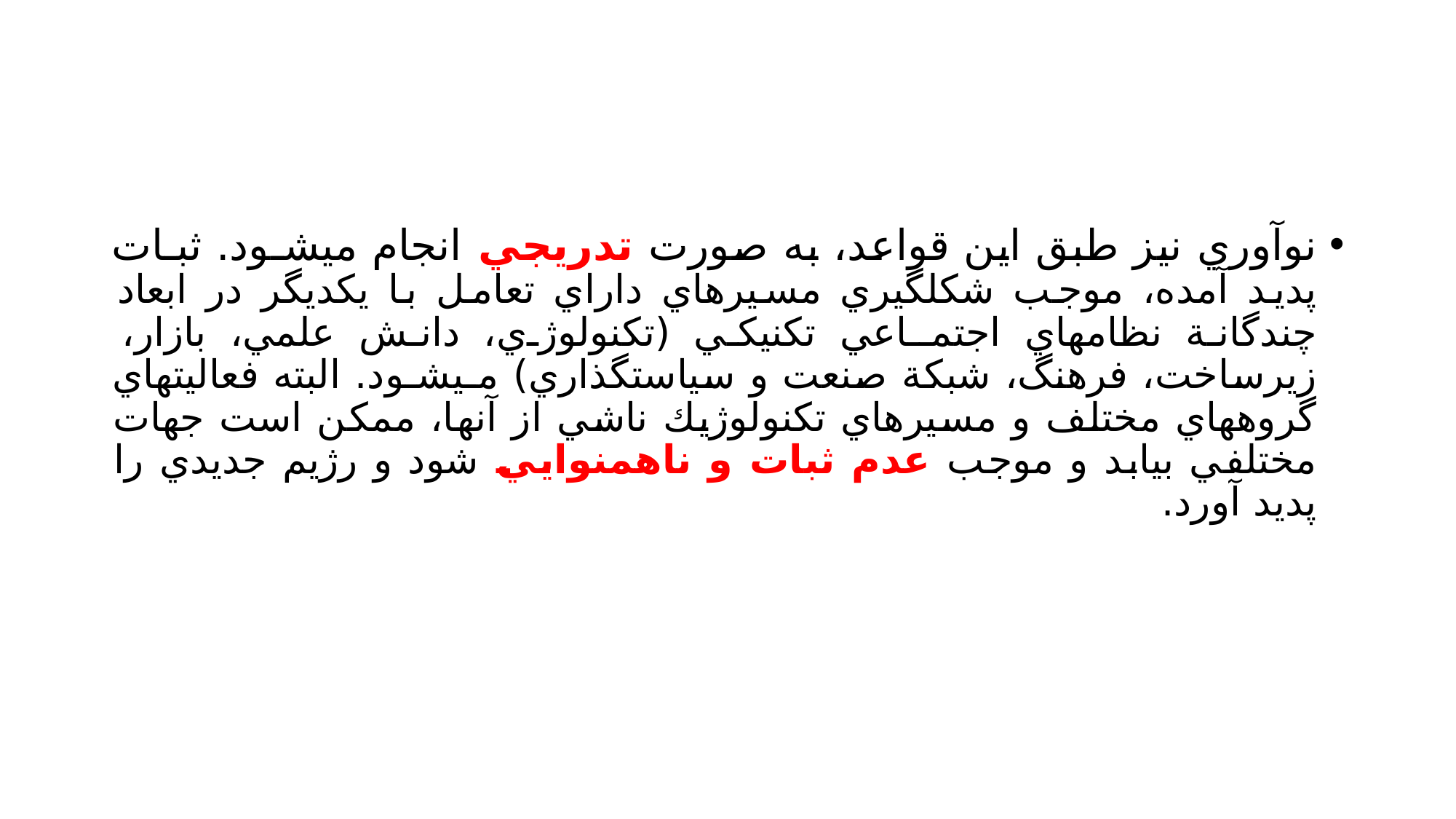

#
نوآوري نيز طبق اين قواعد، به صورت تدريجي انجام ميشـود. ثبـات پديد آمده، موجب شكلگيري مسيرهاي داراي تعامل با يكديگر در ابعاد چندگانة نظامهاي اجتمـاعي تكنيكي (تكنولوژي، دانش علمي، بازار، زيرساخت، فرهنگ، شبكة صنعت و سياستگذاري) مـيشـود. البته فعاليتهاي گروههاي مختلف و مسيرهاي تكنولوژيك ناشي از آنها، ممكن است جهات مختلفي بيابد و موجب عدم ثبات و ناهمنوايي شود و رژيم جديدي را پديد آورد.